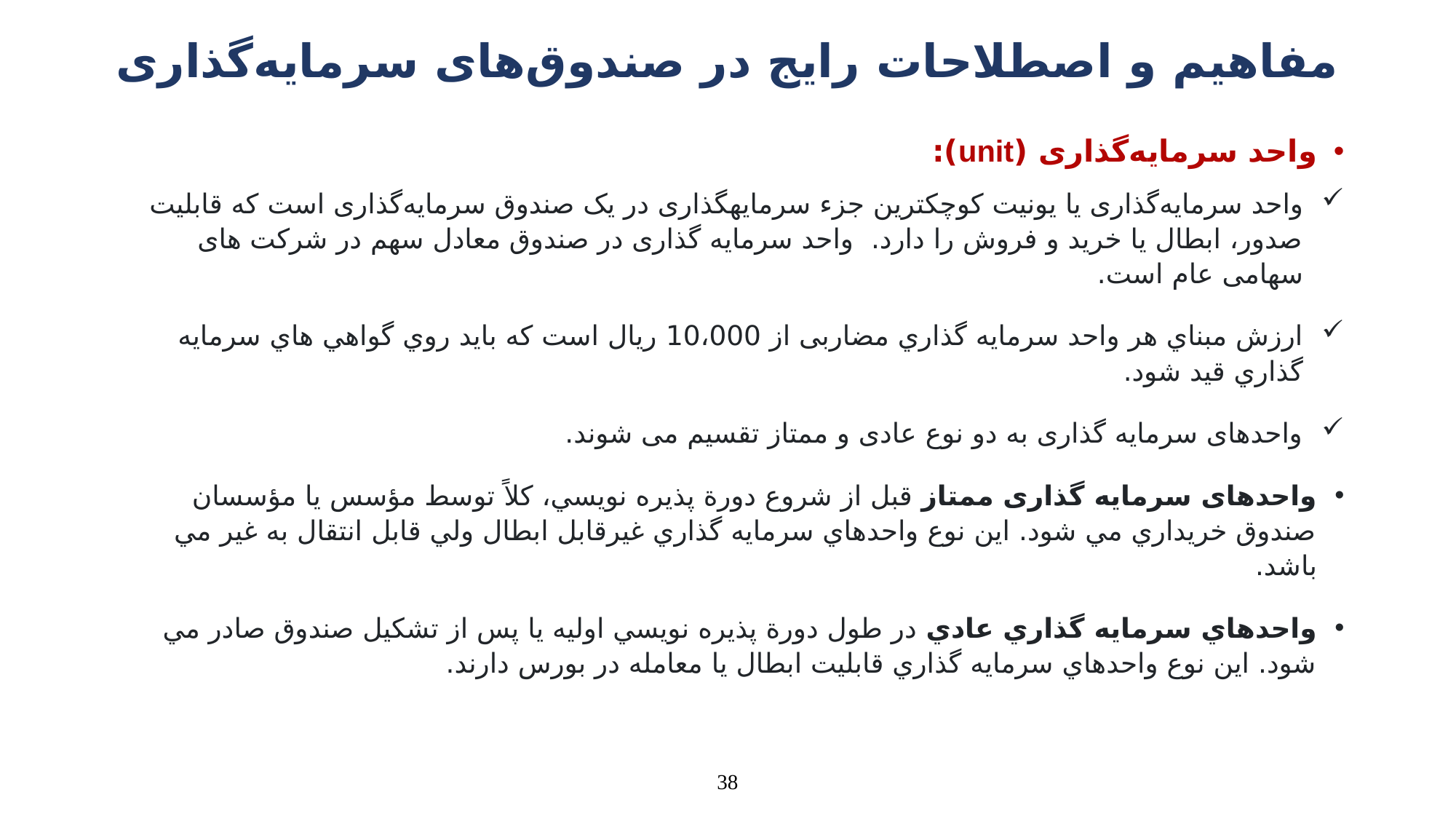

# مفاهیم و اصطلاحات رایج در صندوق‌های سرمایه‌گذاری
واحد سرمایه‌گذاری (unit):
واحد سرمایه‌گذاری یا یونیت کوچکترین جزء سرمایه‎گذاری در یک صندوق سرمایه‌گذاری است که قابلیت صدور، ابطال یا خرید و فروش را دارد.  واحد سرمایه گذاری در صندوق معادل سهم در شرکت های سهامی عام است.
ارزش مبناي هر واحد سرمايه گذاري مضاربی از 10،000 ریال است كه بايد روي گواهي هاي سرمايه گذاري قيد شود.
واحدهای سرمایه گذاری به دو نوع عادی و ممتاز تقسیم می شوند.
واحدهای سرمایه گذاری ممتاز قبل از شروع دورة پذيره نويسي، كلاً توسط مؤسس يا مؤسسان صندوق خريداري مي شود. اين نوع واحدهاي سرمايه گذاري غيرقابل ابطال ولي قابل انتقال به غير مي باشد.
واحدهاي سرمايه گذاري عادي در طول دورة پذيره نويسي اوليه يا پس از تشكيل صندوق صادر مي شود. اين نوع واحدهاي سرمايه گذاري قابلیت ابطال یا معامله در بورس دارند.

38